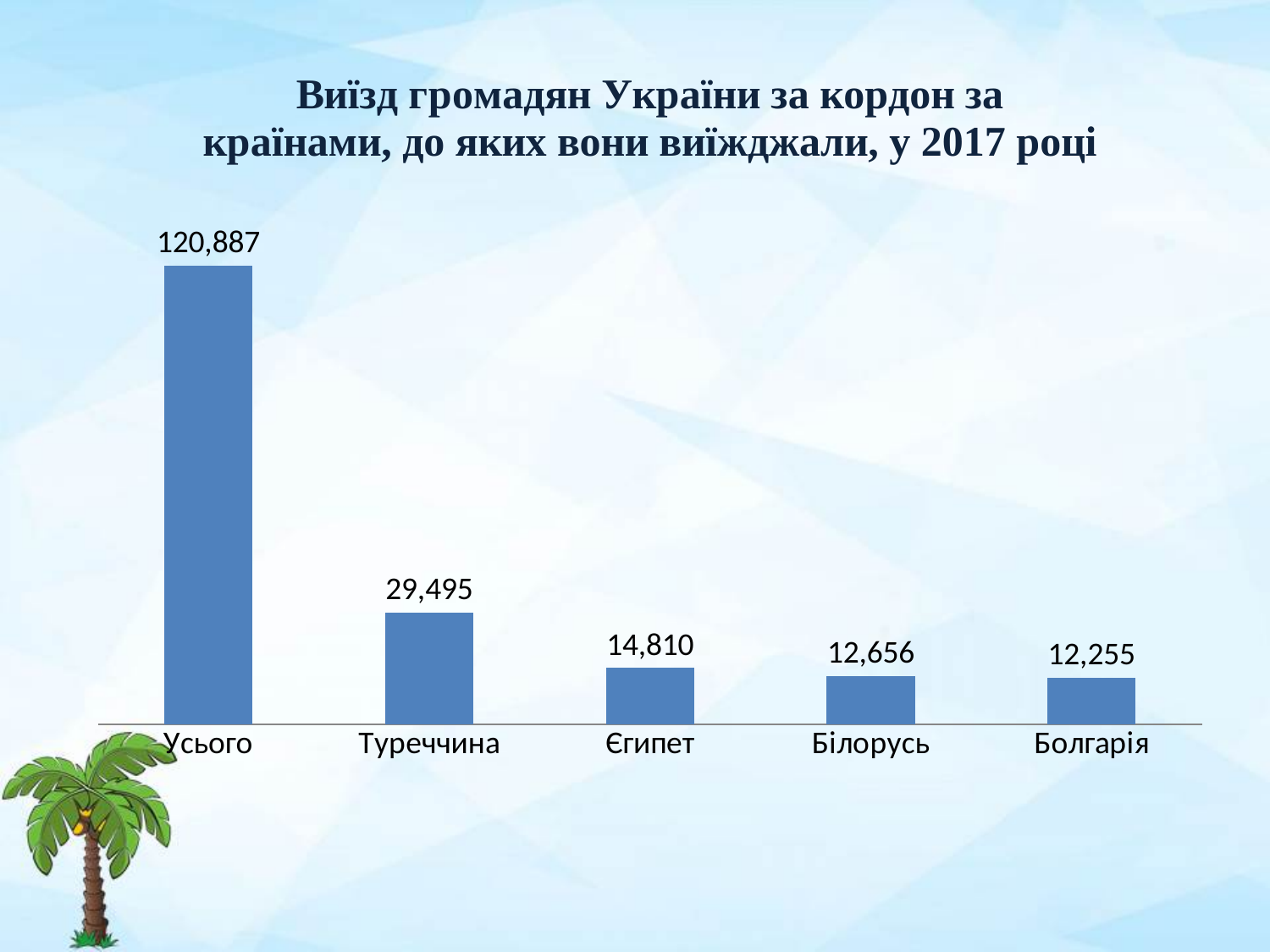

### Chart: Виїзд громадян України за кордон за країнами, до яких вони виїжджали, у 2017 році

| Category | Ряд 3 |
|---|---|
| Усього | 120887.0 |
| Туреччина | 29495.0 |
| Єгипет | 14810.0 |
| Білорусь | 12656.0 |
| Болгарія | 12255.0 |